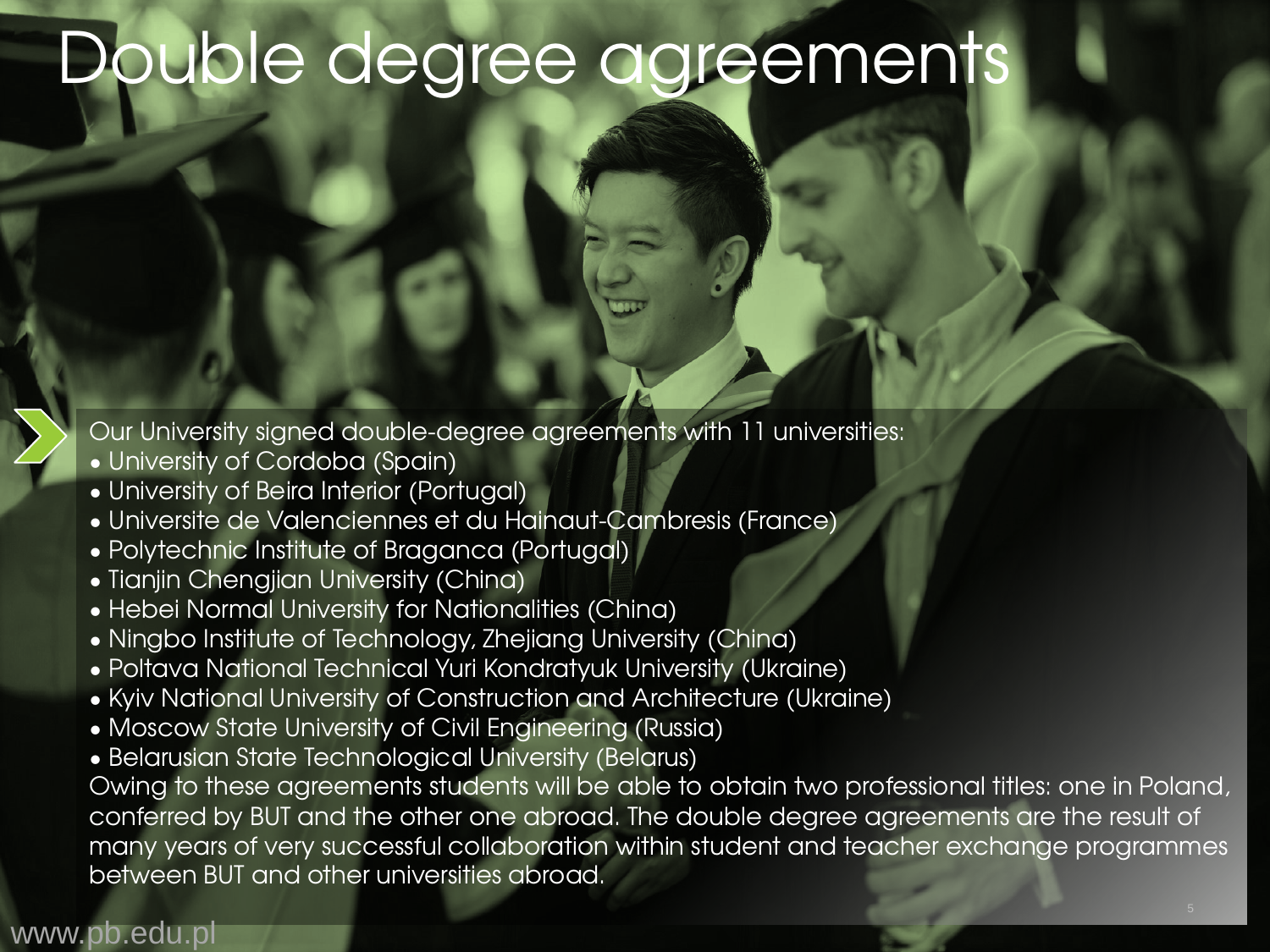

Double degree agreements

Our University signed double-degree agreements with 11 universities:
• University of Cordoba (Spain)
• University of Beira Interior (Portugal)
• Universite de Valenciennes et du Hainaut-Cambresis (France)
• Polytechnic Institute of Braganca (Portugal)
• Tianjin Chengjian University (China)
• Hebei Normal University for Nationalities (China)
• Ningbo Institute of Technology, Zhejiang University (China)
• Poltava National Technical Yuri Kondratyuk University (Ukraine)
• Kyiv National University of Construction and Architecture (Ukraine)
• Moscow State University of Civil Engineering (Russia)
• Belarusian State Technological University (Belarus)
Owing to these agreements students will be able to obtain two professional titles: one in Poland, conferred by BUT and the other one abroad. The double degree agreements are the result of many years of very successful collaboration within student and teacher exchange programmes between BUT and other universities abroad.

5
www.pb.edu.pl